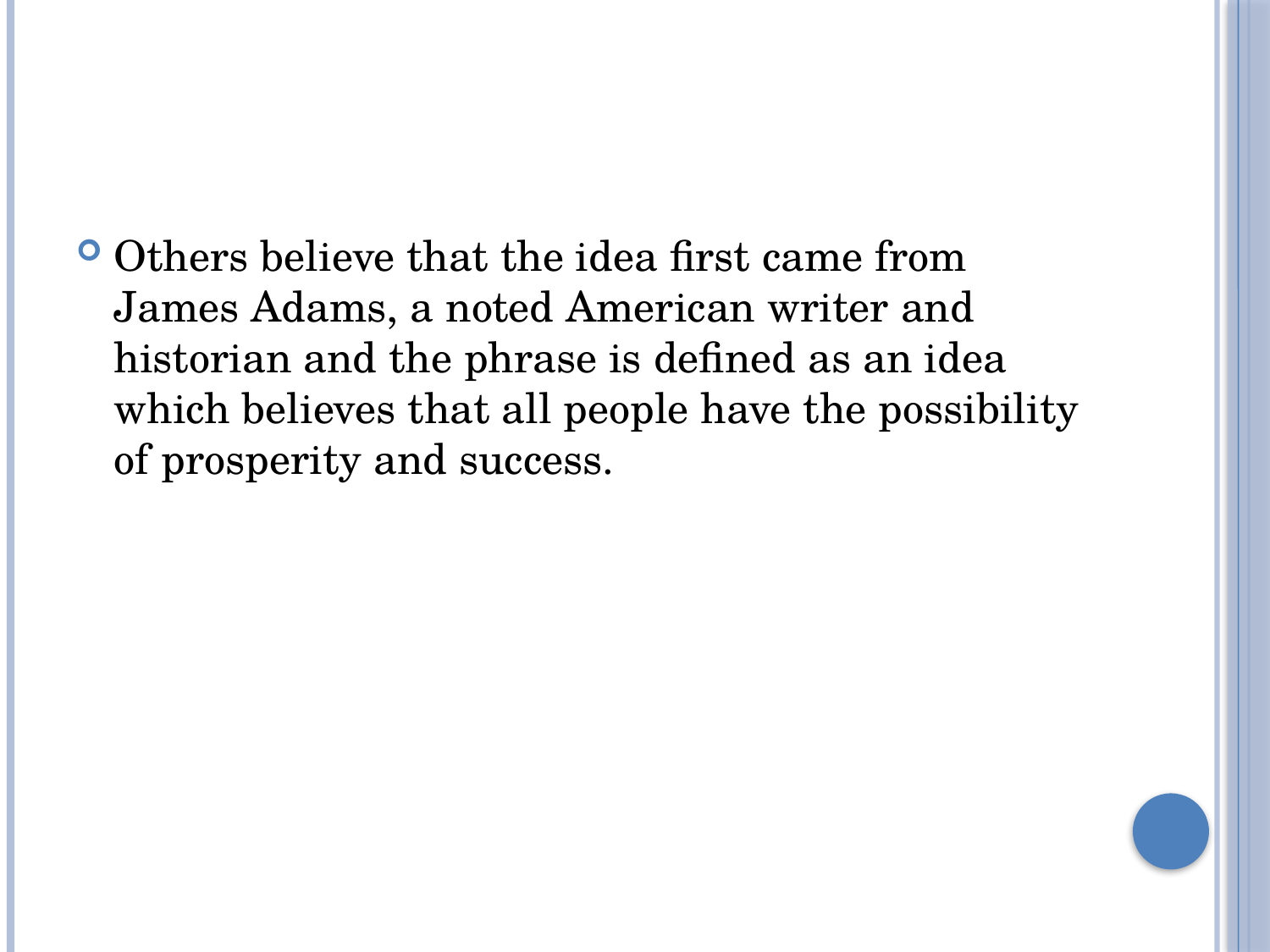

#
Others believe that the idea first came from James Adams, a noted American writer and historian and the phrase is defined as an idea which believes that all people have the possibility of prosperity and success.